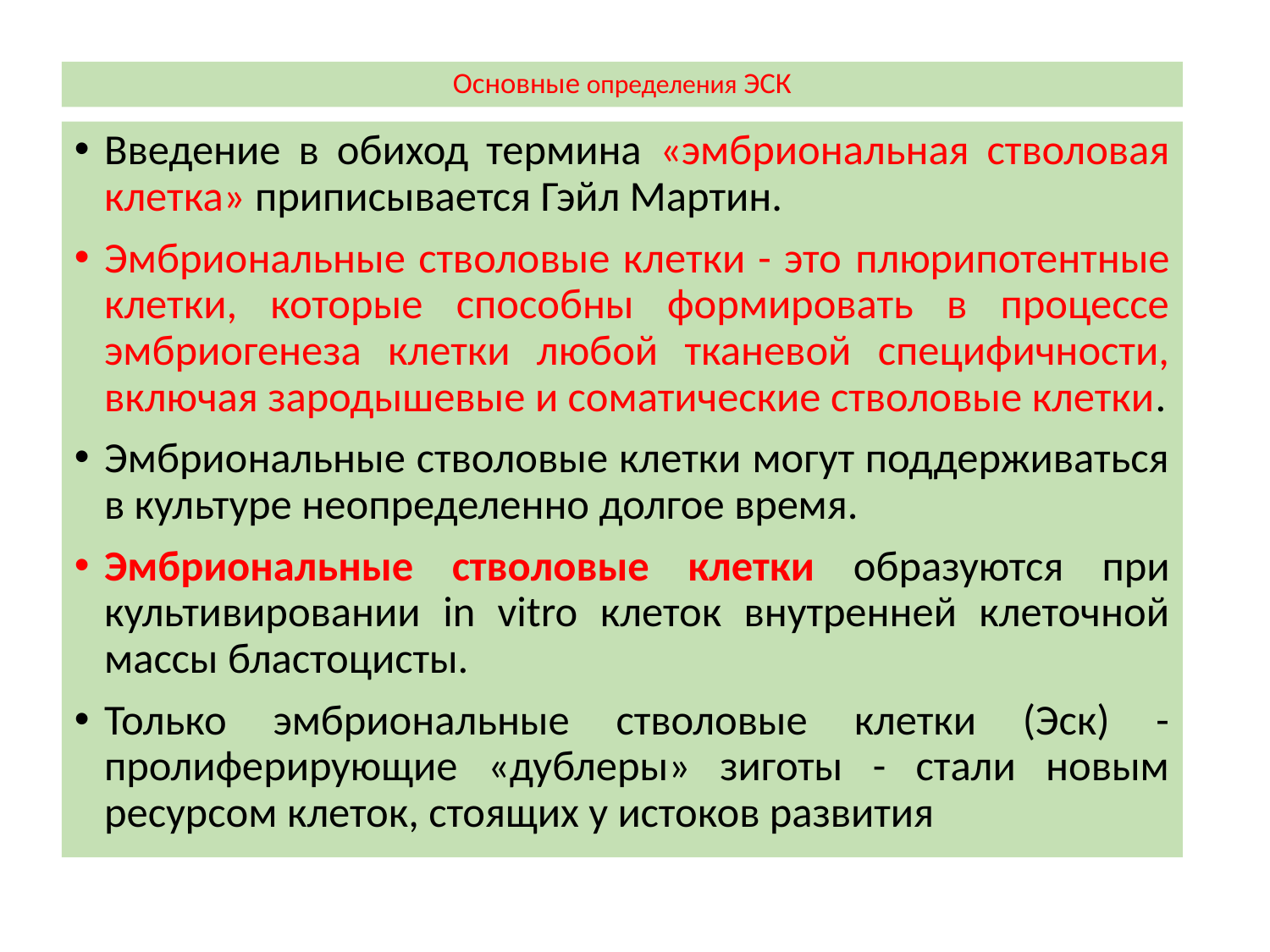

# Основные определения ЭСК
Введение в обиход термина «эмбриональная стволовая клетка» приписывается Гэйл Мартин.
Эмбриональные стволовые клетки - это плюрипотентные клетки, которые способны формировать в процессе эмбриогенеза клетки любой тканевой специфичности, включая зародышевые и соматические стволовые клетки.
Эмбриональные стволовые клетки могут поддерживаться в культуре неопределенно долгое время.
Эмбриональные стволовые клетки образуются при культивировании in vitro клеток внутренней клеточной массы бластоцисты.
Только эмбриональные стволовые клетки (Эск) - пролиферирующие «дублеры» зиготы - стали новым ресурсом клеток, стоящих у истоков развития